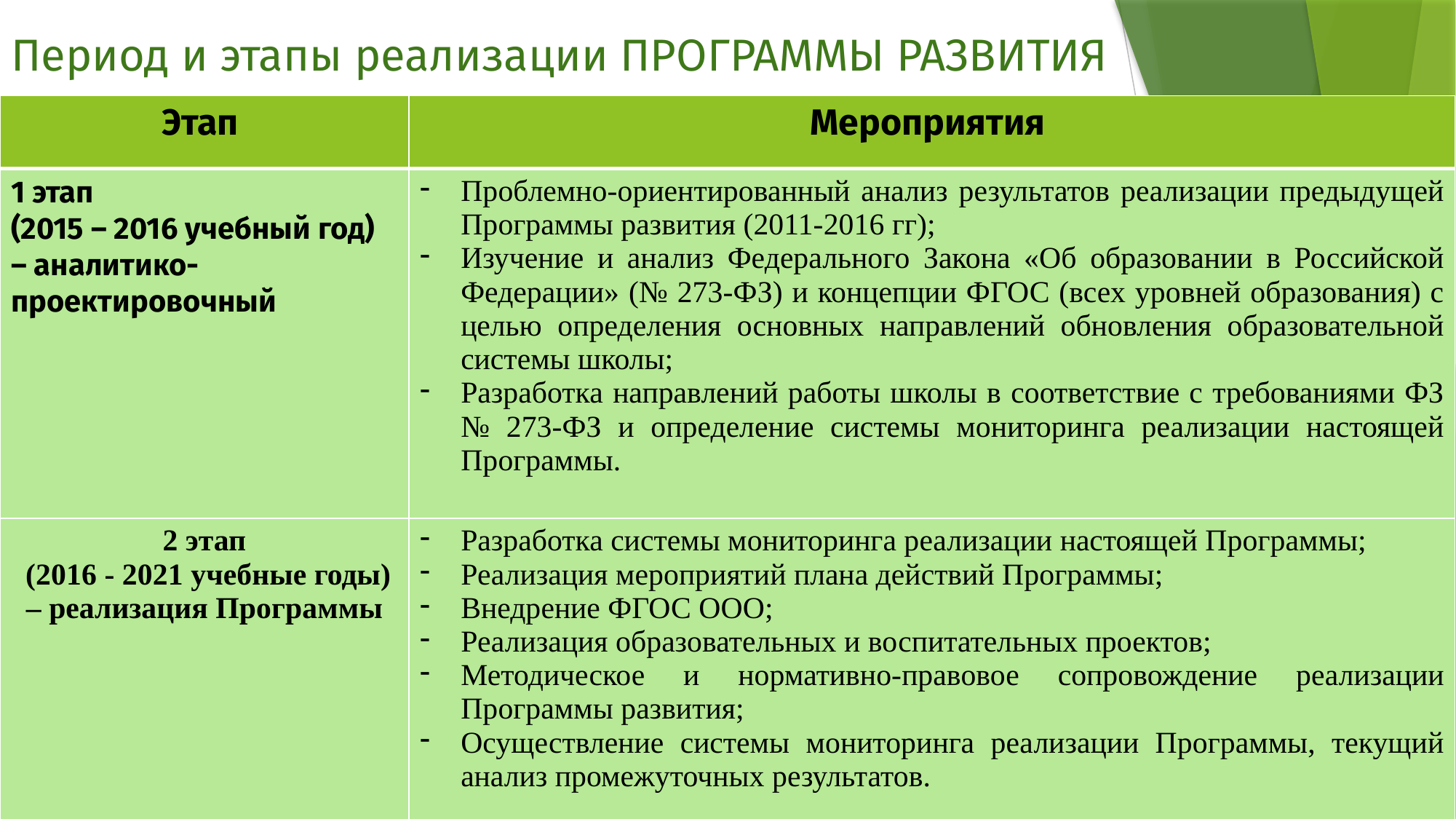

# Период и этапы реализации ПРОГРАММЫ РАЗВИТИЯ
| Этап | Мероприятия |
| --- | --- |
| 1 этап (2015 – 2016 учебный год) – аналитико-проектировочный | Проблемно-ориентированный анализ результатов реализации предыдущей Программы развития (2011-2016 гг); Изучение и анализ Федерального Закона «Об образовании в Российской Федерации» (№ 273-ФЗ) и концепции ФГОС (всех уровней образования) с целью определения основных направлений обновления образовательной системы школы; Разработка направлений работы школы в соответствие с требованиями ФЗ № 273-ФЗ и определение системы мониторинга реализации настоящей Программы. |
| 2 этап (2016 - 2021 учебные годы) – реализация Программы | Разработка системы мониторинга реализации настоящей Программы; Реализация мероприятий плана действий Программы; Внедрение ФГОС ООО; Реализация образовательных и воспитательных проектов; Методическое и нормативно-правовое сопровождение реализации Программы развития; Осуществление системы мониторинга реализации Программы, текущий анализ промежуточных результатов. |